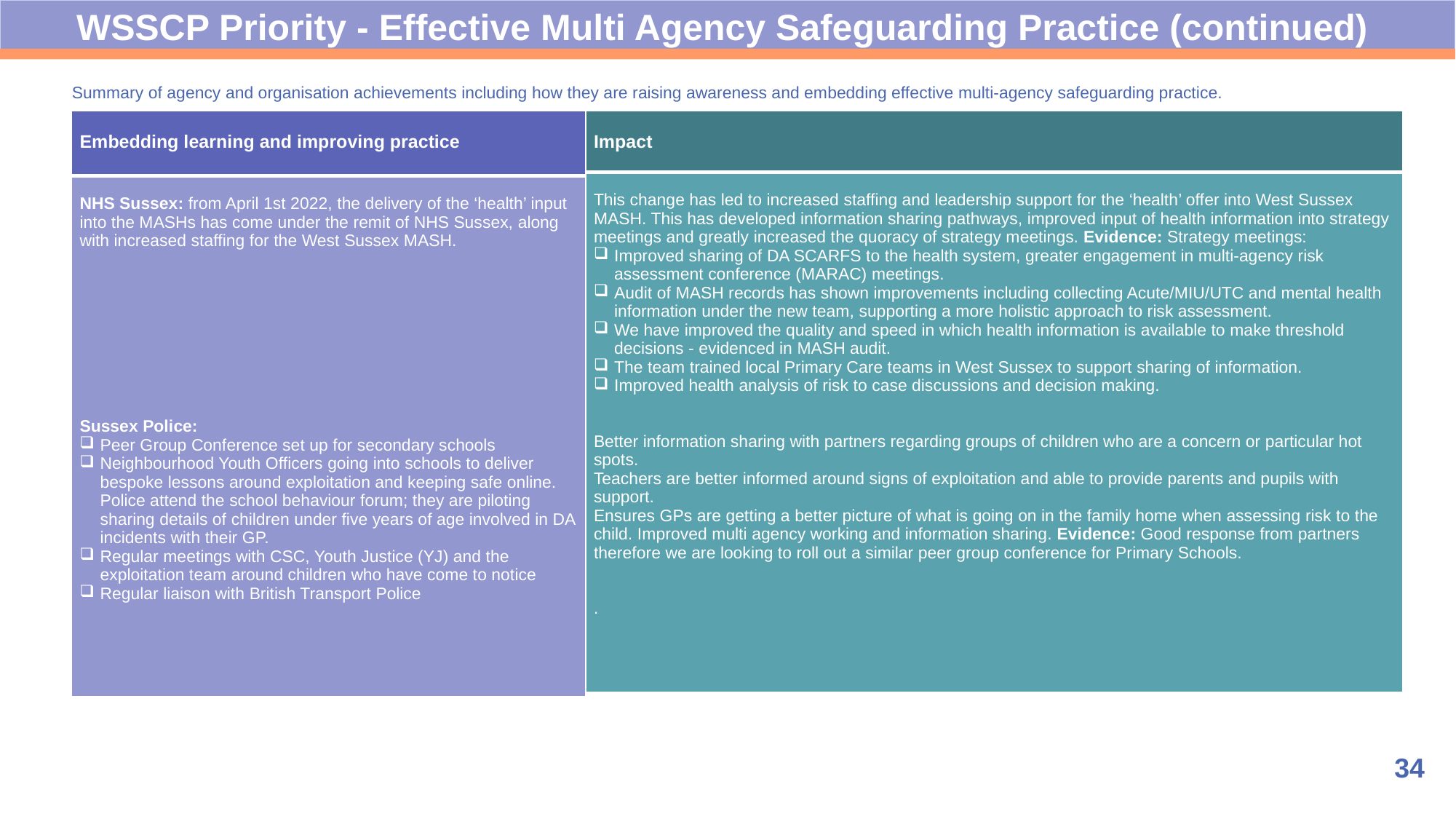

WSSCP Priority - Effective Multi Agency Safeguarding Practice (continued)

Summary of agency and organisation achievements including how they are raising awareness and embedding effective multi-agency safeguarding practice.
| Impact |
| --- |
| This change has led to increased staffing and leadership support for the ‘health’ offer into West Sussex MASH. This has developed information sharing pathways, improved input of health information into strategy meetings and greatly increased the quoracy of strategy meetings. Evidence: Strategy meetings: Improved sharing of DA SCARFS to the health system, greater engagement in multi-agency risk assessment conference (MARAC) meetings. Audit of MASH records has shown improvements including collecting Acute/MIU/UTC and mental health information under the new team, supporting a more holistic approach to risk assessment. We have improved the quality and speed in which health information is available to make threshold decisions - evidenced in MASH audit. The team trained local Primary Care teams in West Sussex to support sharing of information. Improved health analysis of risk to case discussions and decision making. Better information sharing with partners regarding groups of children who are a concern or particular hot spots. Teachers are better informed around signs of exploitation and able to provide parents and pupils with support. Ensures GPs are getting a better picture of what is going on in the family home when assessing risk to the child. Improved multi agency working and information sharing. Evidence: Good response from partners therefore we are looking to roll out a similar peer group conference for Primary Schools. . |
| Embedding learning and improving practice |
| --- |
| NHS Sussex: from April 1st 2022, the delivery of the ‘health’ input into the MASHs has come under the remit of NHS Sussex, along with increased staffing for the West Sussex MASH. Sussex Police: Peer Group Conference set up for secondary schools Neighbourhood Youth Officers going into schools to deliver bespoke lessons around exploitation and keeping safe online. Police attend the school behaviour forum; they are piloting sharing details of children under five years of age involved in DA incidents with their GP. Regular meetings with CSC, Youth Justice (YJ) and the exploitation team around children who have come to notice Regular liaison with British Transport Police |
34